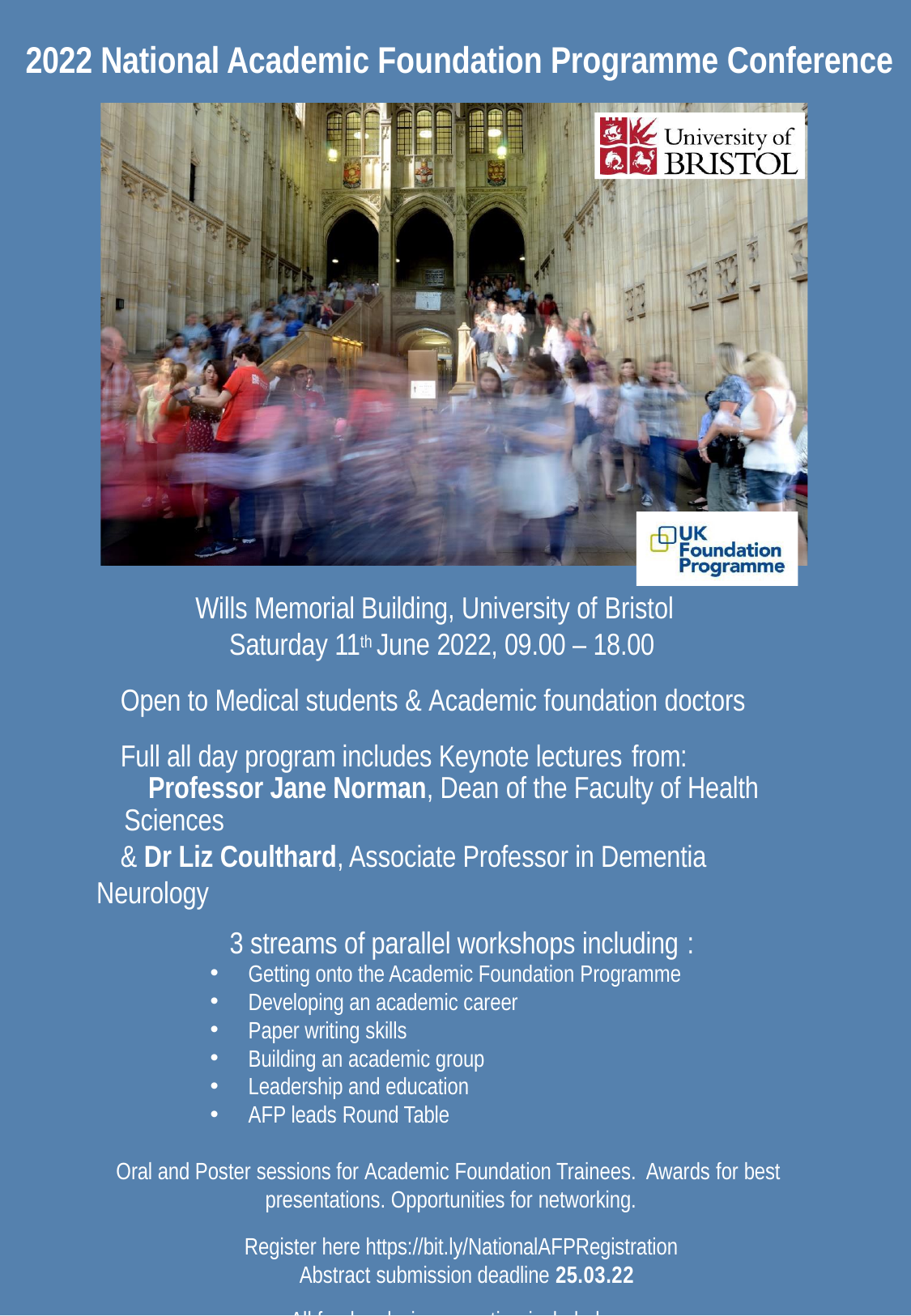

# 2022 National Academic Foundation Programme Conference

Wills Memorial Building, University of Bristol
Saturday 11th June 2022, 09.00 – 18.00
Open to Medical students & Academic foundation doctors
Full all day program includes Keynote lectures from:
Professor Jane Norman, Dean of the Faculty of Health Sciences
& Dr Liz Coulthard, Associate Professor in Dementia Neurology
3 streams of parallel workshops including :
Getting onto the Academic Foundation Programme
Developing an academic career
Paper writing skills
Building an academic group
Leadership and education
AFP leads Round Table

Oral and Poster sessions for Academic Foundation Trainees.  Awards for best  presentations. Opportunities for networking.
Register here https://bit.ly/NationalAFPRegistration  
Abstract submission deadline 25.03.22
All food and wine reception included